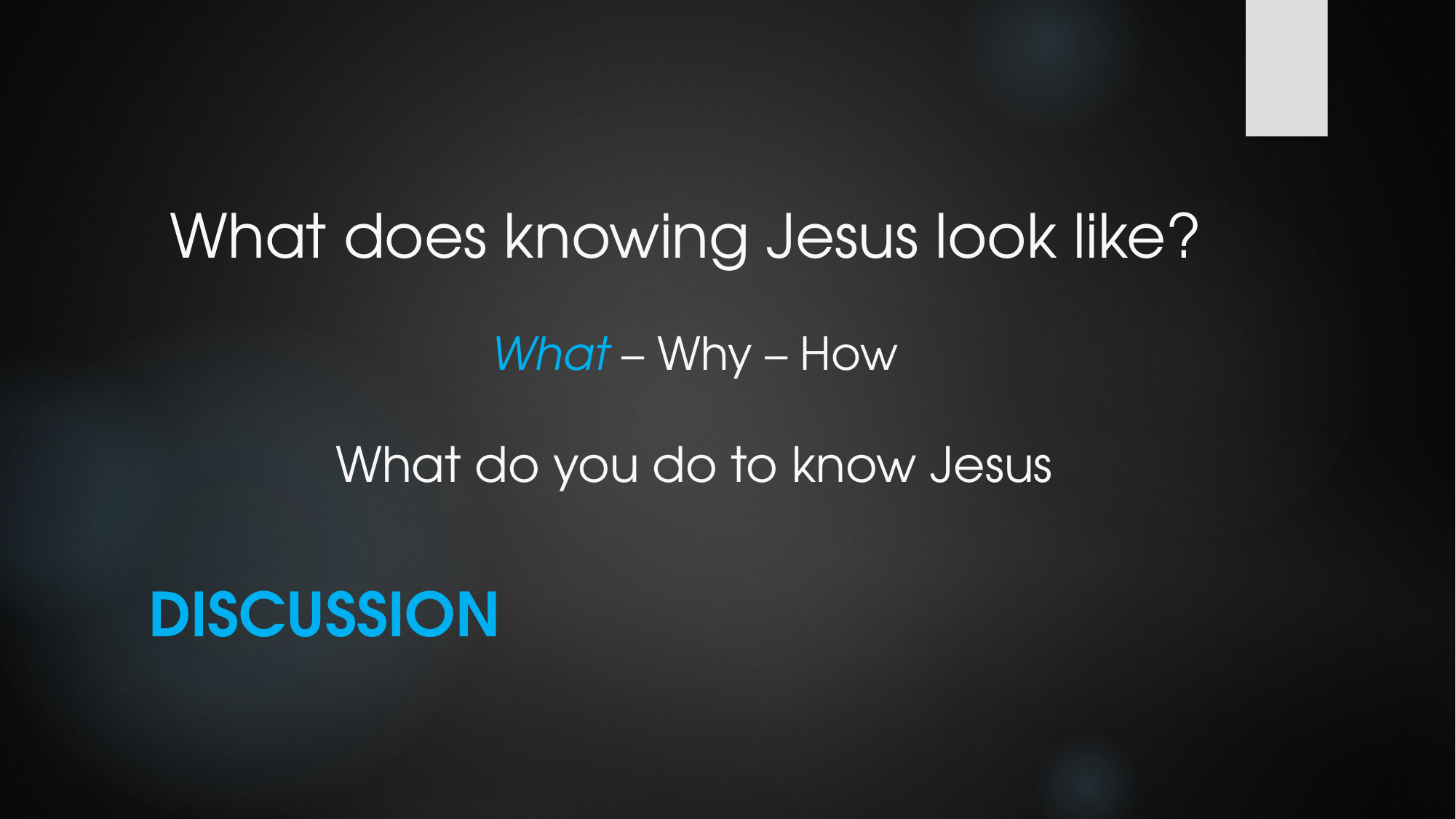

# What does knowing Jesus look like? What – Why – How What do you do to know Jesus
Discussion